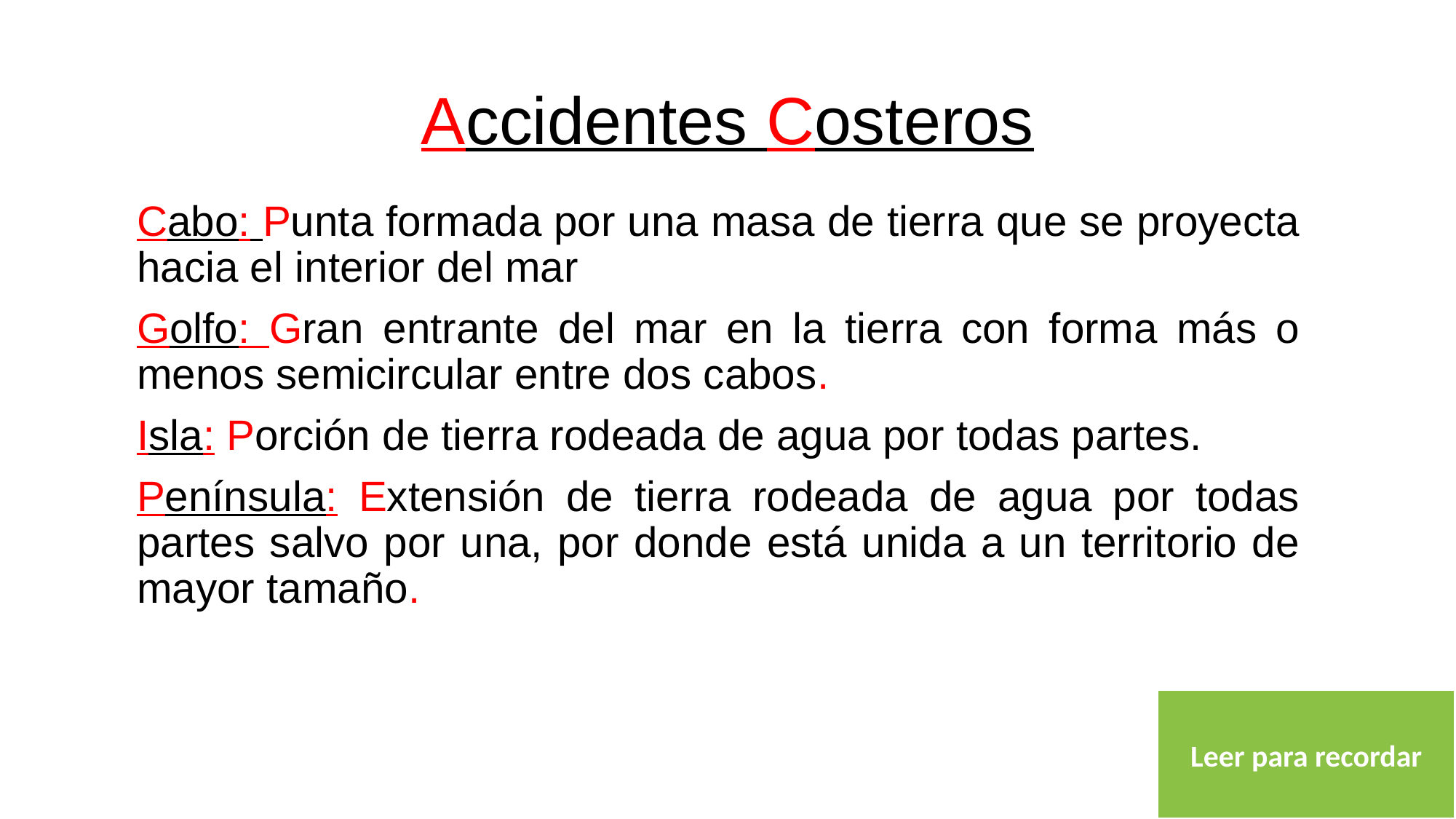

# Accidentes Costeros
Cabo: Punta formada por una masa de tierra que se proyecta hacia el interior del mar
Golfo: Gran entrante del mar en la tierra con forma más o menos semicircular entre dos cabos.
Isla: Porción de tierra rodeada de agua por todas partes.
Península: Extensión de tierra rodeada de agua por todas partes salvo por una, por donde está unida a un territorio de mayor tamaño.

Leer para recordar